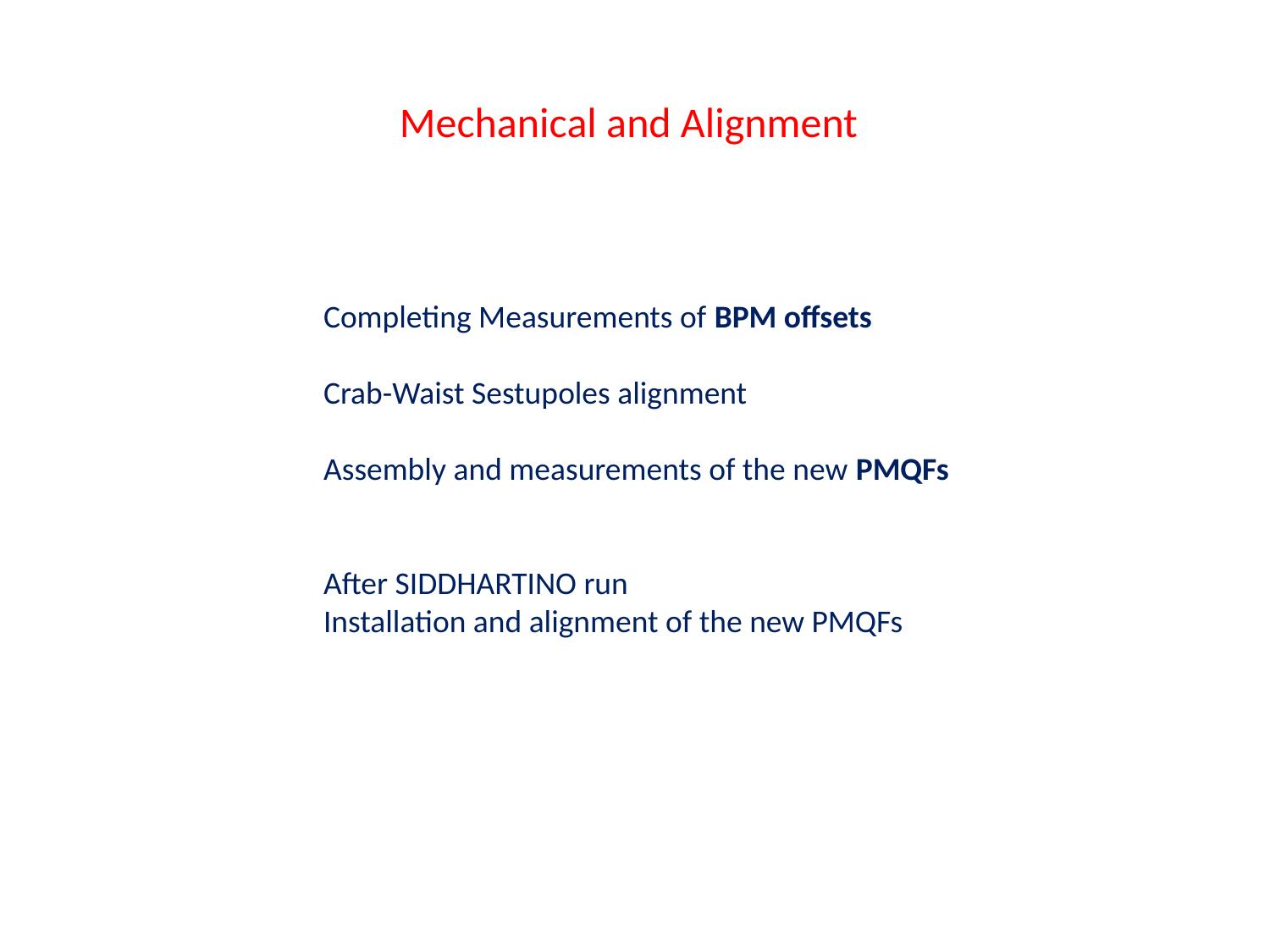

Mechanical and Alignment
Completing Measurements of BPM offsets

Crab-Waist Sestupoles alignment

Assembly and measurements of the new PMQFs

After SIDDHARTINO run
Installation and alignment of the new PMQFs